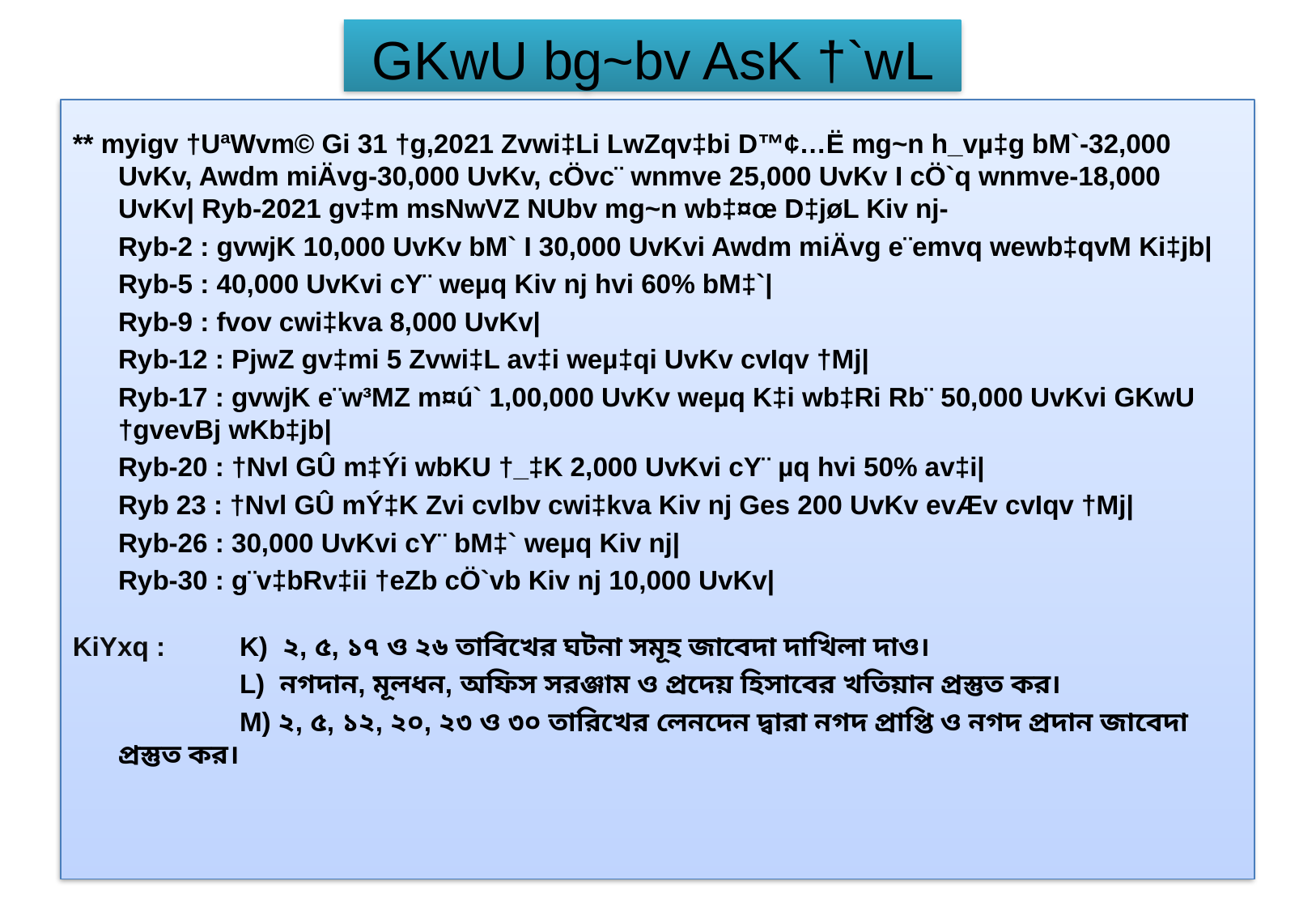

GKwU bg~bv AsK †`wL Ges wkwL

** myigv †UªWvm© Gi 31 †g,2021 Zvwi‡Li LwZqv‡bi D™¢…Ë mg~n h_vµ‡g bM`-32,000 UvKv, Awdm miÄvg-30,000 UvKv, cÖvc¨ wnmve 25,000 UvKv I cÖ`q wnmve-18,000 UvKv| Ryb-2021 gv‡m msNwVZ NUbv mg~n wb‡¤œ D‡jøL Kiv nj-
	Ryb-2 : gvwjK 10,000 UvKv bM` I 30,000 UvKvi Awdm miÄvg e¨emvq wewb‡qvM Ki‡jb|
	Ryb-5 : 40,000 UvKvi cY¨ weµq Kiv nj hvi 60% bM‡`|
	Ryb-9 : fvov cwi‡kva 8,000 UvKv|
	Ryb-12 : PjwZ gv‡mi 5 Zvwi‡L av‡i weµ‡qi UvKv cvIqv †Mj|
	Ryb-17 : gvwjK e¨w³MZ m¤ú` 1,00,000 UvKv weµq K‡i wb‡Ri Rb¨ 50,000 UvKvi GKwU †gvevBj wKb‡jb|
	Ryb-20 : †Nvl GÛ m‡Ýi wbKU †_‡K 2,000 UvKvi cY¨ µq hvi 50% av‡i|
	Ryb 23 : †Nvl GÛ mÝ‡K Zvi cvIbv cwi‡kva Kiv nj Ges 200 UvKv evÆv cvIqv †Mj|
	Ryb-26 : 30,000 UvKvi cY¨ bM‡` weµq Kiv nj|
	Ryb-30 : g¨v‡bRv‡ii †eZb cÖ`vb Kiv nj 10,000 UvKv|

KiYxq : 	K)  ২, ৫, ১৭ ও ২৬ তাবিখের ঘটনা সমূহ জাবেদা দাখিলা দাও।
		L)  নগদান, মূলধন, অফিস সরঞ্জাম ও প্রদেয় হিসাবের খতিয়ান প্রস্তুত কর।
		M) ২, ৫, ১২, ২০, ২৩ ও ৩০ তারিখের লেনদেন দ্বারা নগদ প্রাপ্তি ও নগদ প্রদান জাবেদা প্রস্তুত কর।